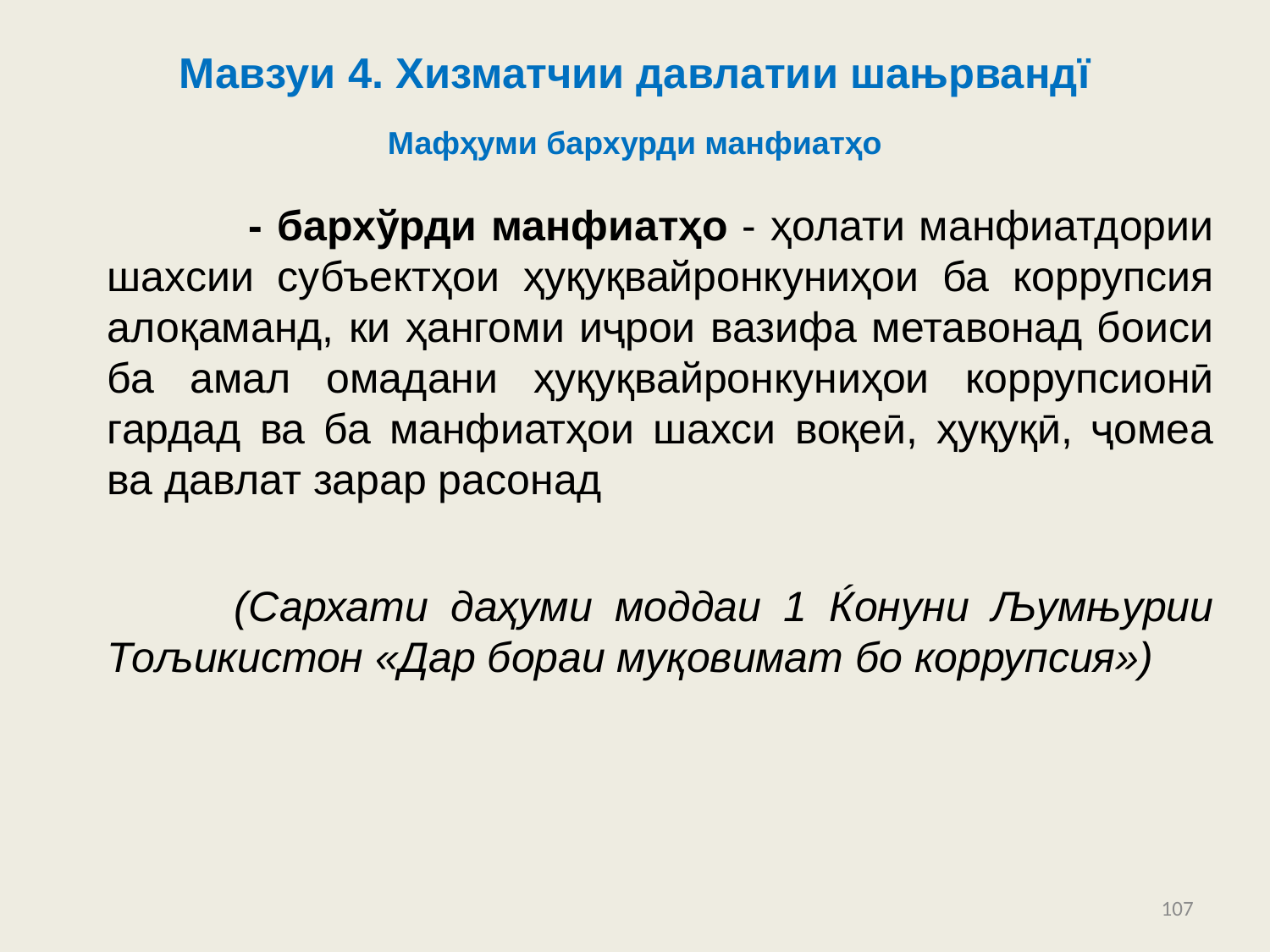

# Мавзуи 4. Хизматчии давлатии шањрвандї
Мафҳуми бархурди манфиатҳо

	 - бархўрди манфиатҳо - ҳолати манфиатдории шахсии субъектҳои ҳуқуқвайронкуниҳои ба коррупсия алоқаманд, ки ҳангоми иҷрои вазифа метавонад боиси ба амал омадани ҳуқуқвайронкуниҳои коррупсионӣ гардад ва ба манфиатҳои шахси воқеӣ, ҳуқуқӣ, ҷомеа ва давлат зарар расонад

	(Сархати даҳуми моддаи 1 Ќонуни Љумњурии Тољикистон «Дар бораи муқовимат бо коррупсия»)

107